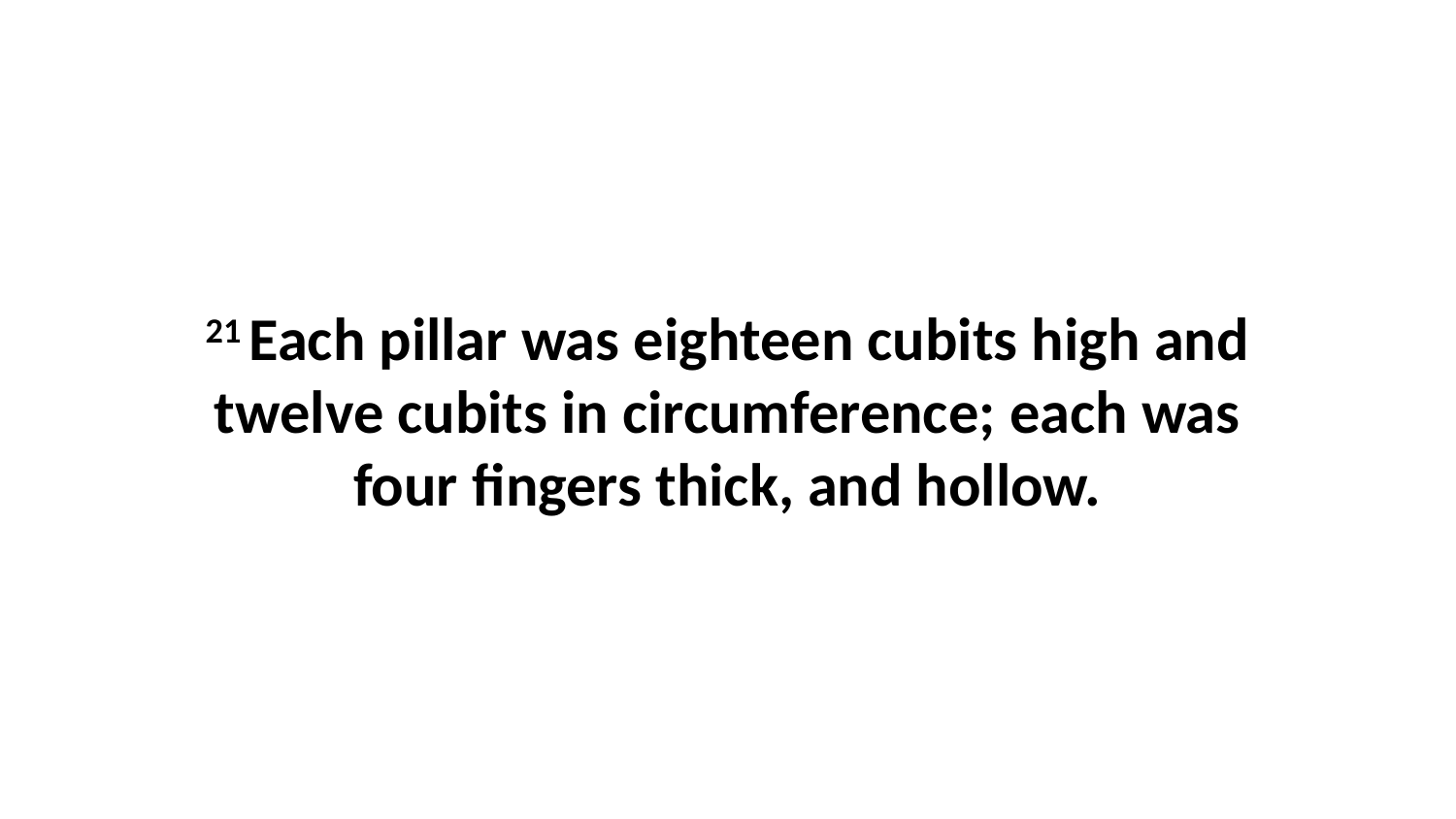

21 Each pillar was eighteen cubits high and twelve cubits in circumference; each was four fingers thick, and hollow.